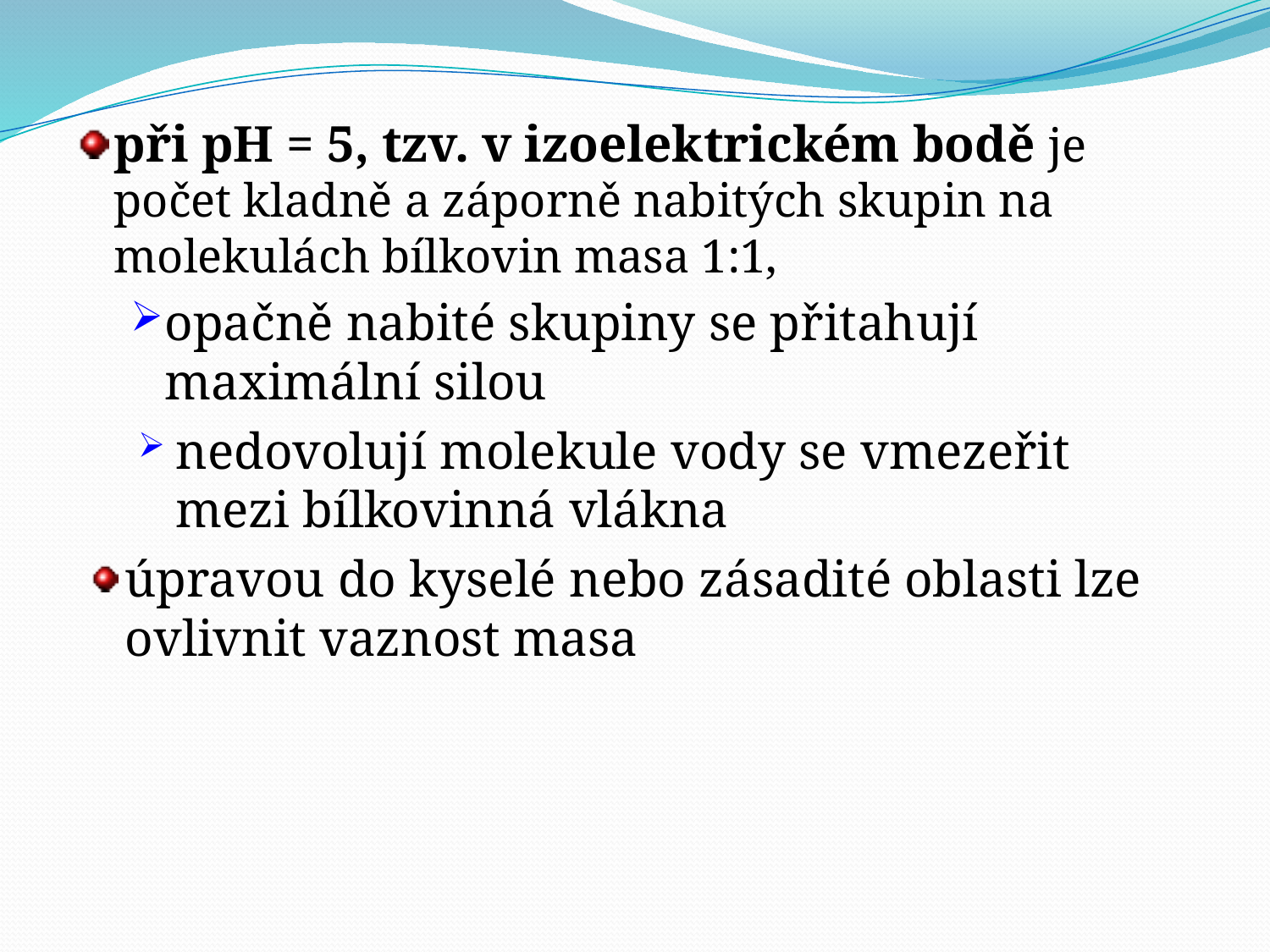

při pH = 5, tzv. v izoelektrickém bodě je počet kladně a záporně nabitých skupin na molekulách bílkovin masa 1:1,
opačně nabité skupiny se přitahují maximální silou
nedovolují molekule vody se vmezeřit mezi bílkovinná vlákna
úpravou do kyselé nebo zásadité oblasti lze ovlivnit vaznost masa